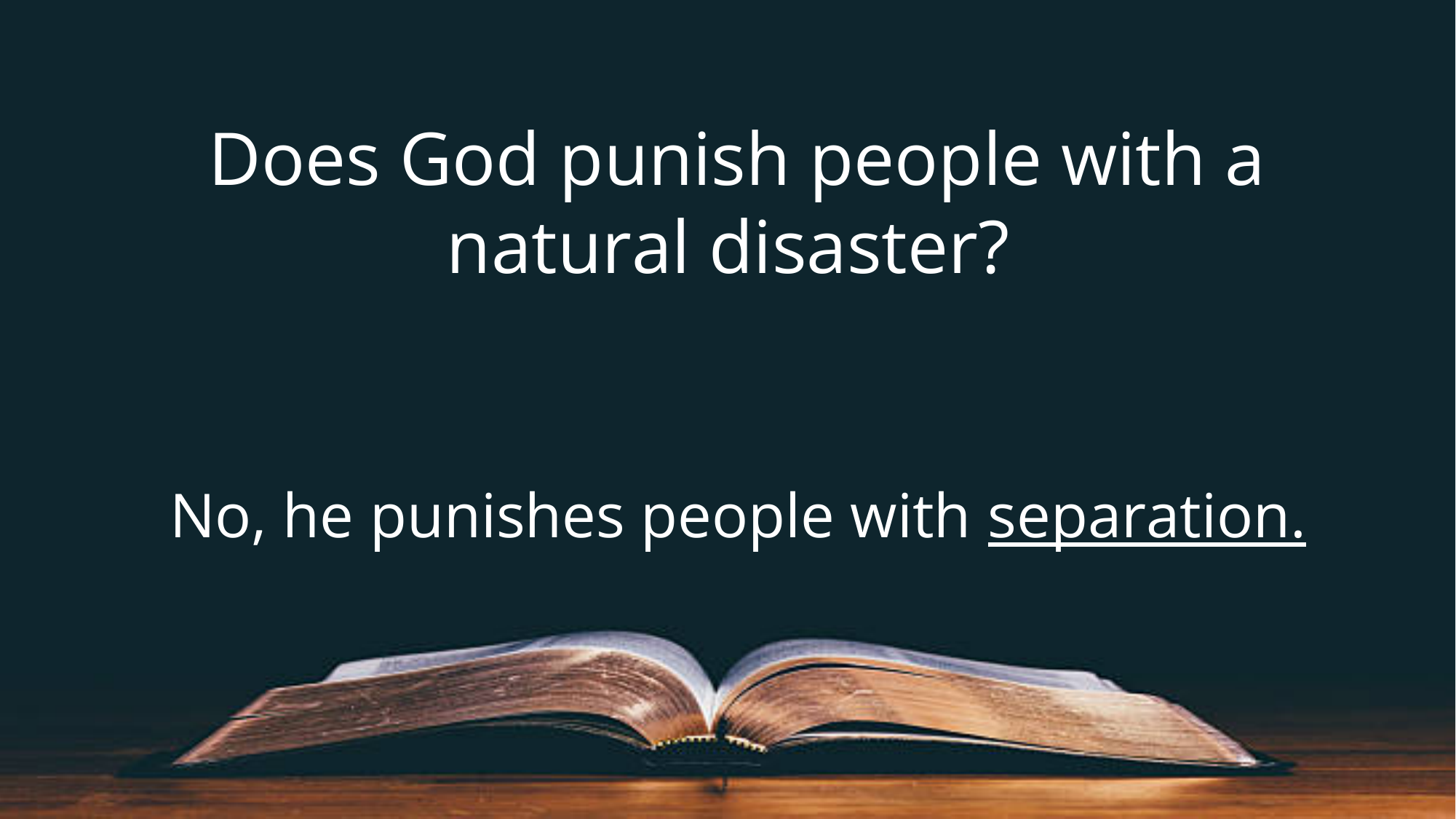

Does God punish people with a natural disaster?
No, he punishes people with separation.